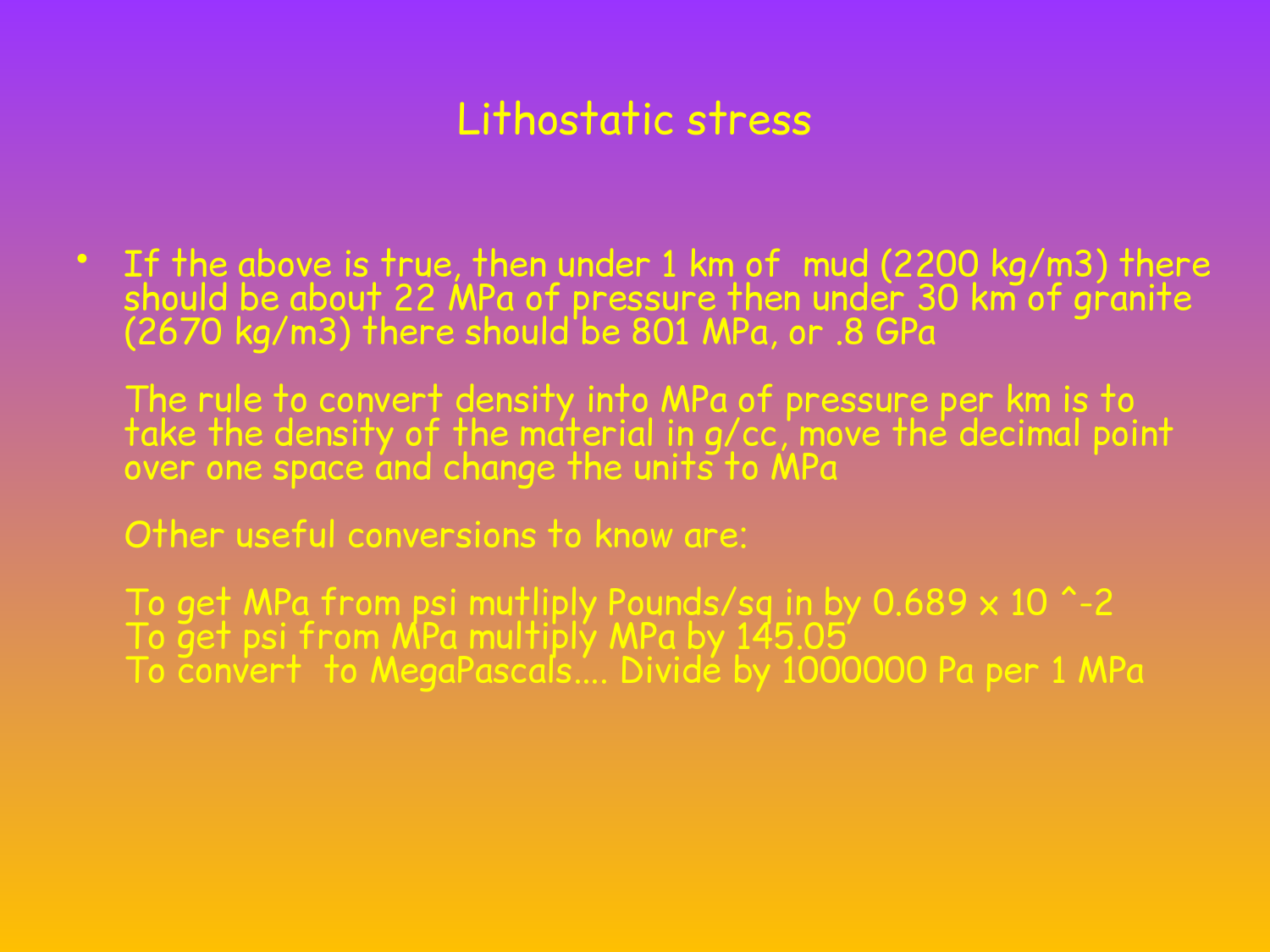

# Lithostatic stress
If the above is true, then under 1 km of  mud (2200 kg/m3) there should be about 22 MPa of pressure then under 30 km of granite (2670 kg/m3) there should be 801 MPa, or .8 GPa
The rule to convert density into MPa of pressure per km is to take the density of the material in g/cc, move the decimal point over one space and change the units to MPa
Other useful conversions to know are:
To get MPa from psi mutliply Pounds/sq in by 0.689 x 10 ^-2
To get psi from MPa multiply MPa by 145.05
To convert  to MegaPascals.... Divide by 1000000 Pa per 1 MPa